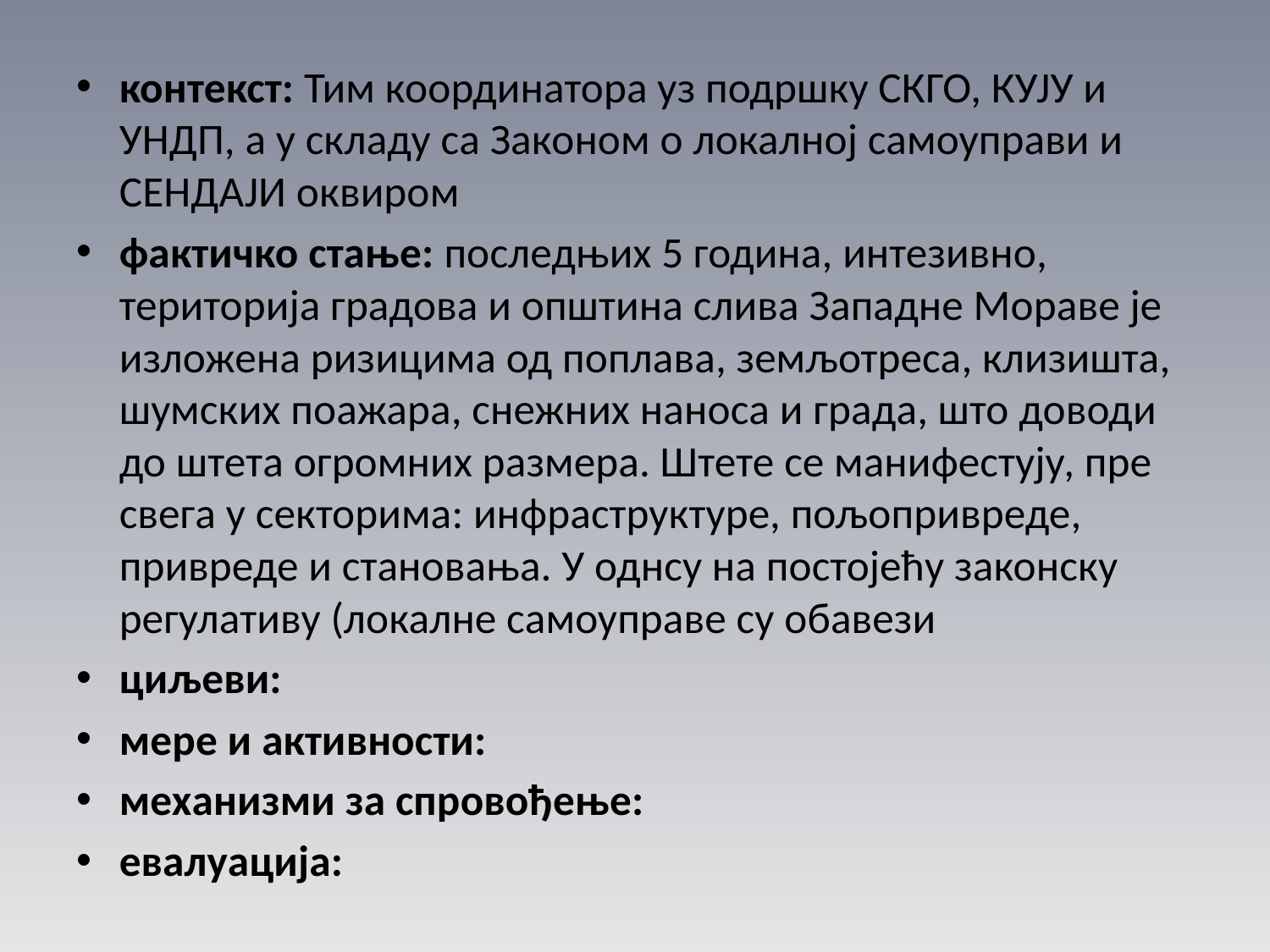

контекст: Тим координатора уз подршку СКГО, КУЈУ и УНДП, а у складу са Законом о локалној самоуправи и СЕНДАЈИ оквиром
фактичко стање: последњих 5 година, интезивно, територија градова и општина слива Западне Мораве је изложена ризицима од поплава, земљотреса, клизишта, шумских поажара, снежних наноса и града, што доводи до штета огромних размера. Штете се манифестују, пре свега у секторима: инфраструктуре, пољопривреде, привреде и становања. У однсу на постојећу законску регулативу (локалне самоуправе су обавези
циљеви:
мере и активности:
механизми за спровођење:
евалуација: